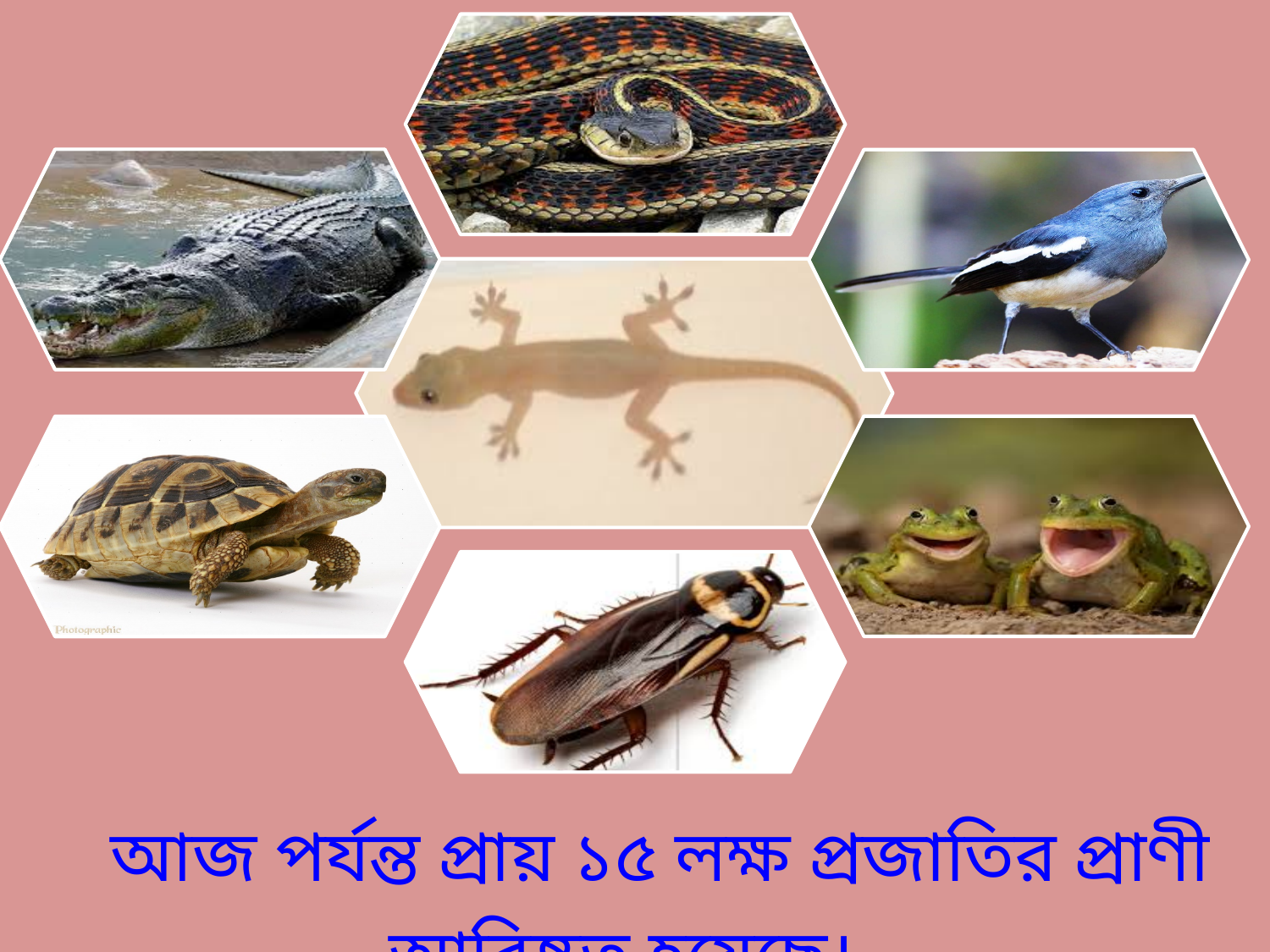

আজ পর্যন্ত প্রায় ১৫ লক্ষ প্রজাতির প্রাণী আবিষ্কৃত হয়েছে।